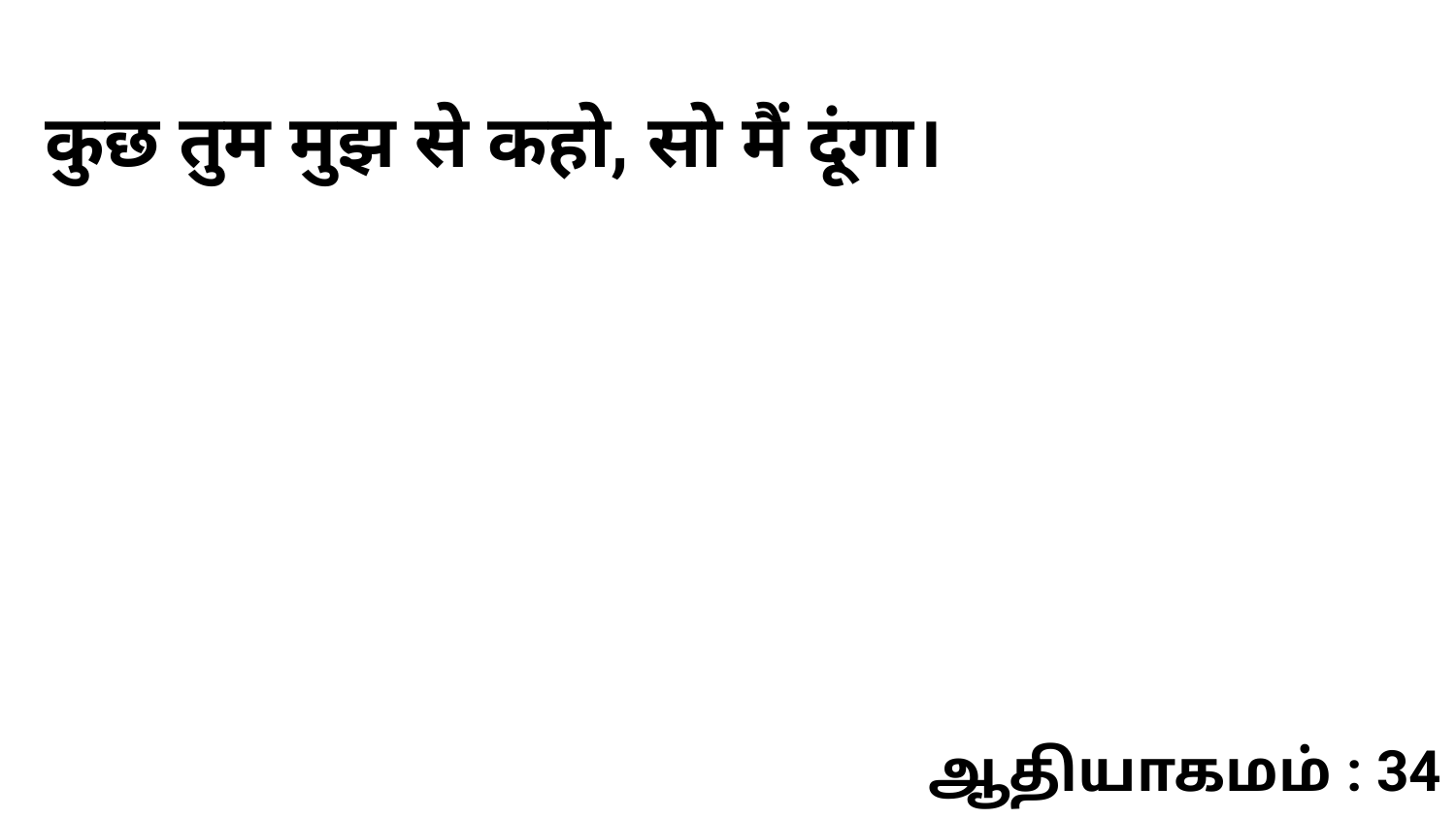

कुछ तुम मुझ से कहो, सो मैं दूंगा।
ஆதியாகமம் : 34